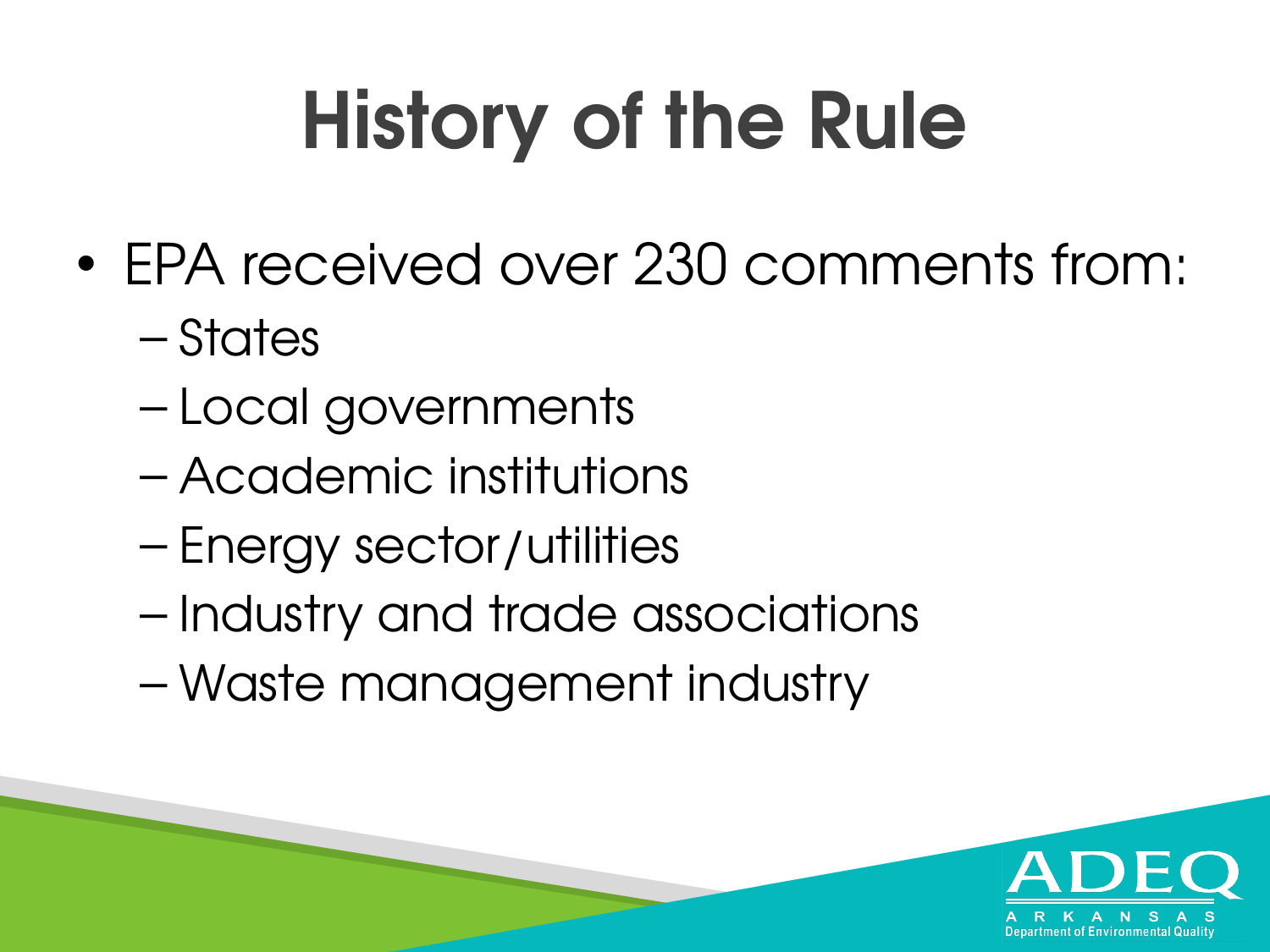

# History of the Rule
EPA received over 230 comments from:
States
Local governments
Academic institutions
Energy sector/utilities
Industry and trade associations
Waste management industry